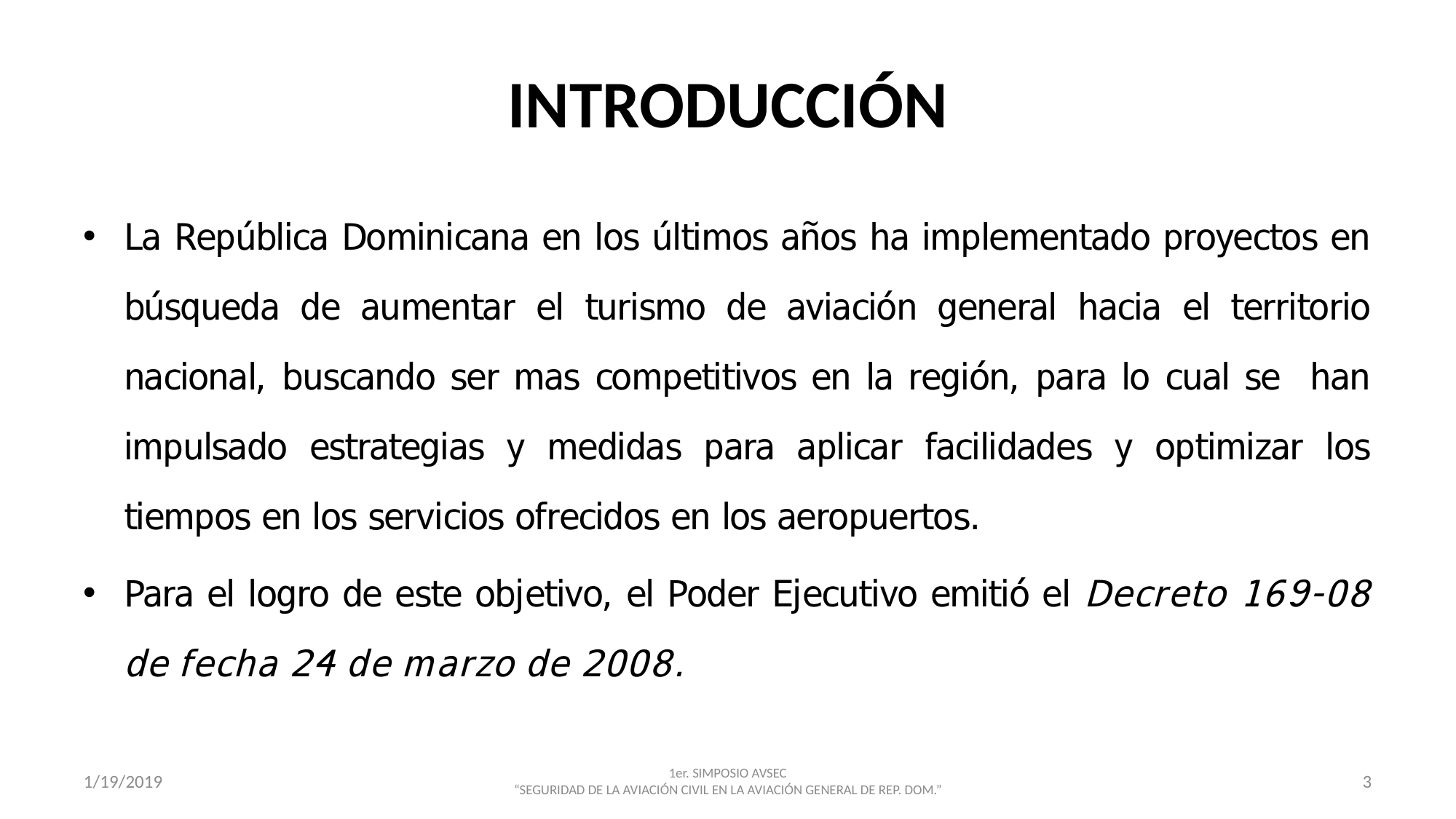

# introducción
La República Dominicana en los últimos años ha implementado proyectos en búsqueda de aumentar el turismo de aviación general hacia el territorio nacional, buscando ser mas competitivos en la región, para lo cual se  han impulsado estrategias y medidas para aplicar facilidades y optimizar los tiempos en los servicios ofrecidos en los aeropuertos.
Para el logro de este objetivo, el Poder Ejecutivo emitió el Decreto 169-08 de fecha 24 de marzo de 2008.

1/19/2019
1er. SIMPOSIO AVSEC
“SEGURIDAD DE LA AVIACIÓN CIVIL EN LA AVIACIÓN GENERAL DE REP. DOM.”
3